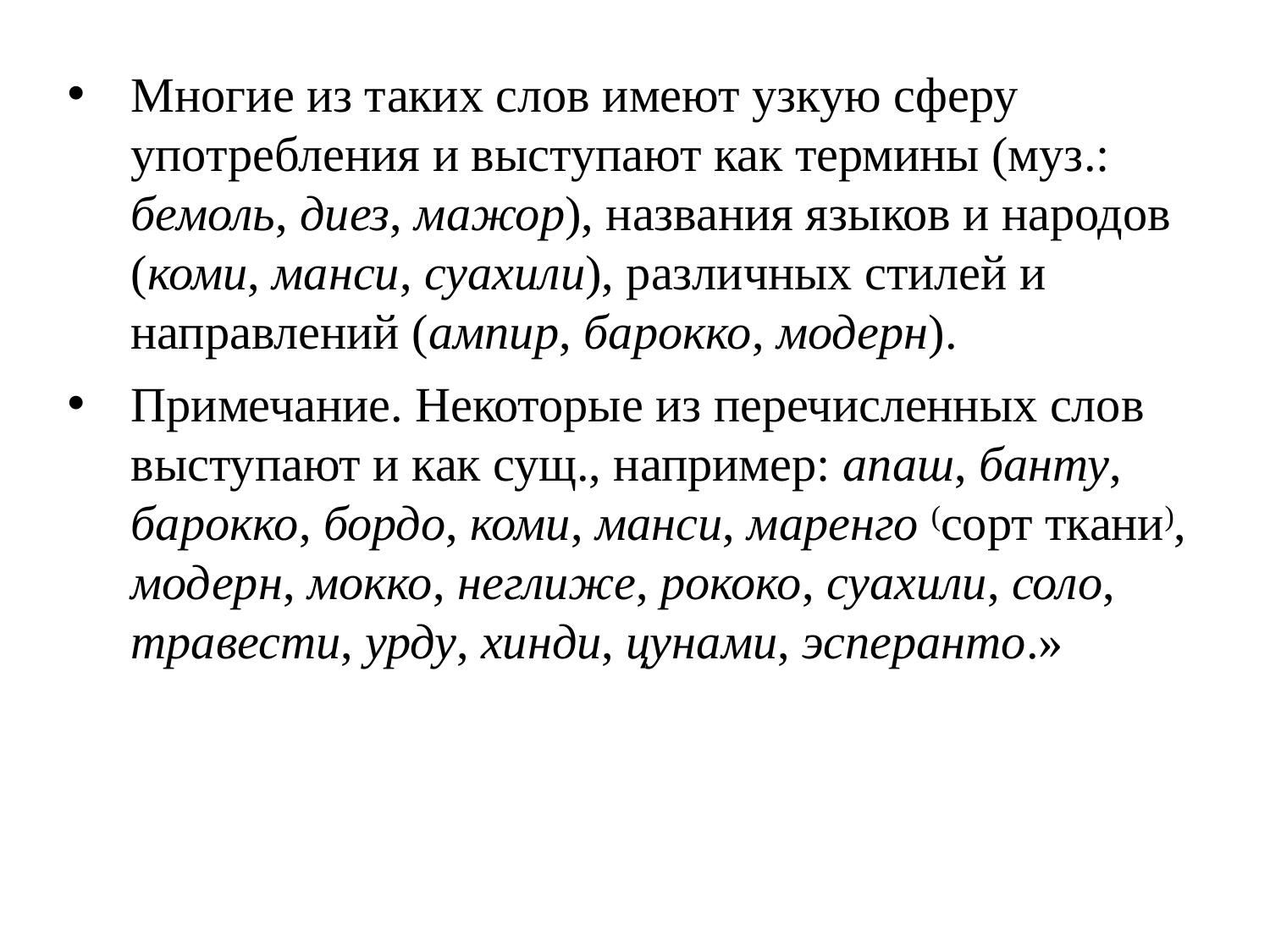

Многие из таких слов имеют узкую сферу употребления и выступают как термины (муз.: бемоль, диез, мажор), названия языков и народов (коми, манси, суахили), различных стилей и направлений (ампир, барокко, модерн).
Примечание. Некоторые из перечисленных слов выступают и как сущ., например: апаш, банту, барокко, бордо, коми, манси, маренго (сорт ткани), модерн, мокко, неглиже, рококо, суахили, соло, травести, урду, хинди, цунами, эсперанто.»